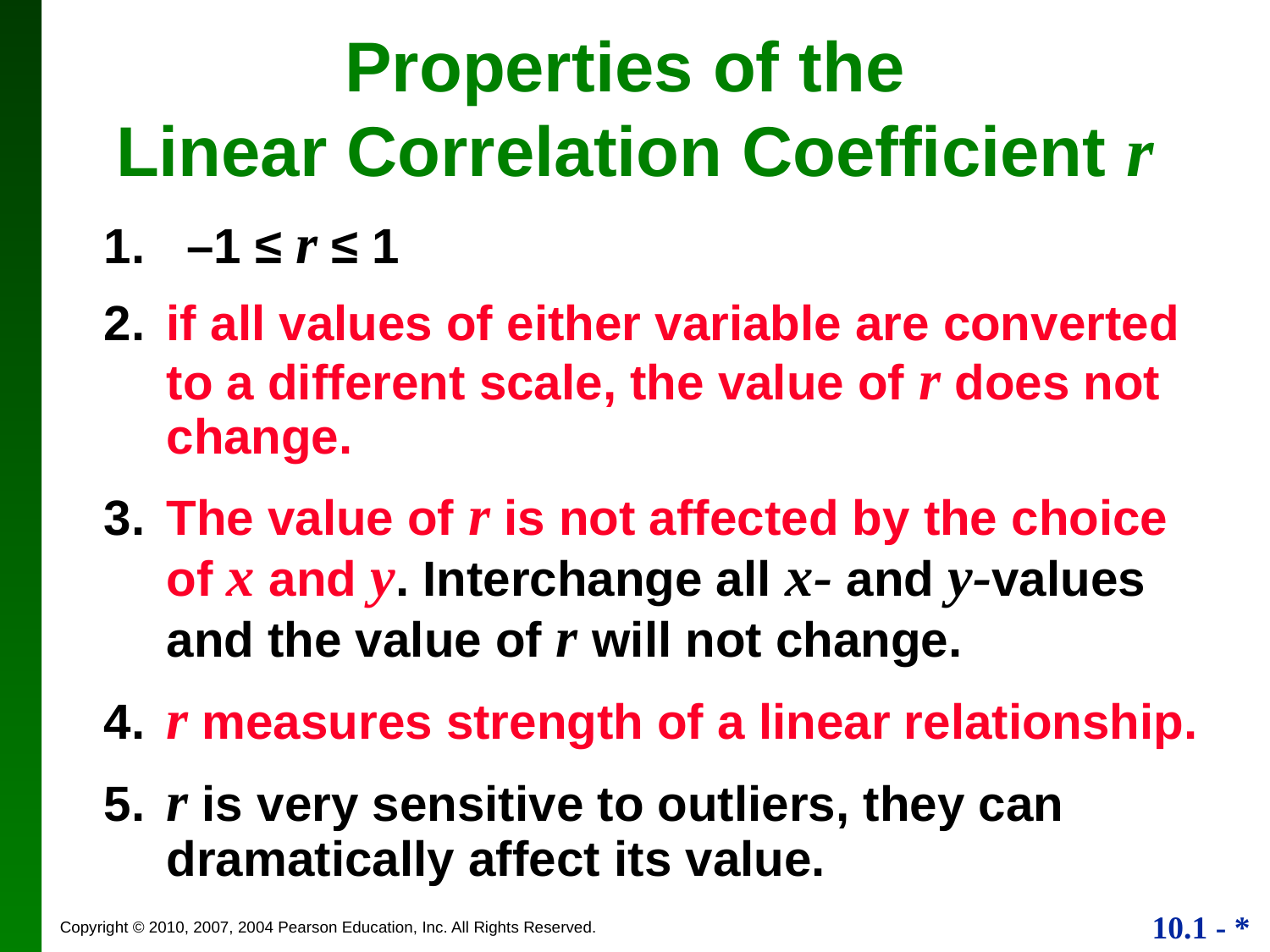

Properties of the
Linear Correlation Coefficient r
1.   –1 ≤ r ≤ 1
2.	if all values of either variable are converted to a different scale, the value of r does not change.
3. 	The value of r is not affected by the choice of x and y. Interchange all x- and y-values and the value of r will not change.
4. 	r measures strength of a linear relationship.
5.	r is very sensitive to outliers, they can dramatically affect its value.